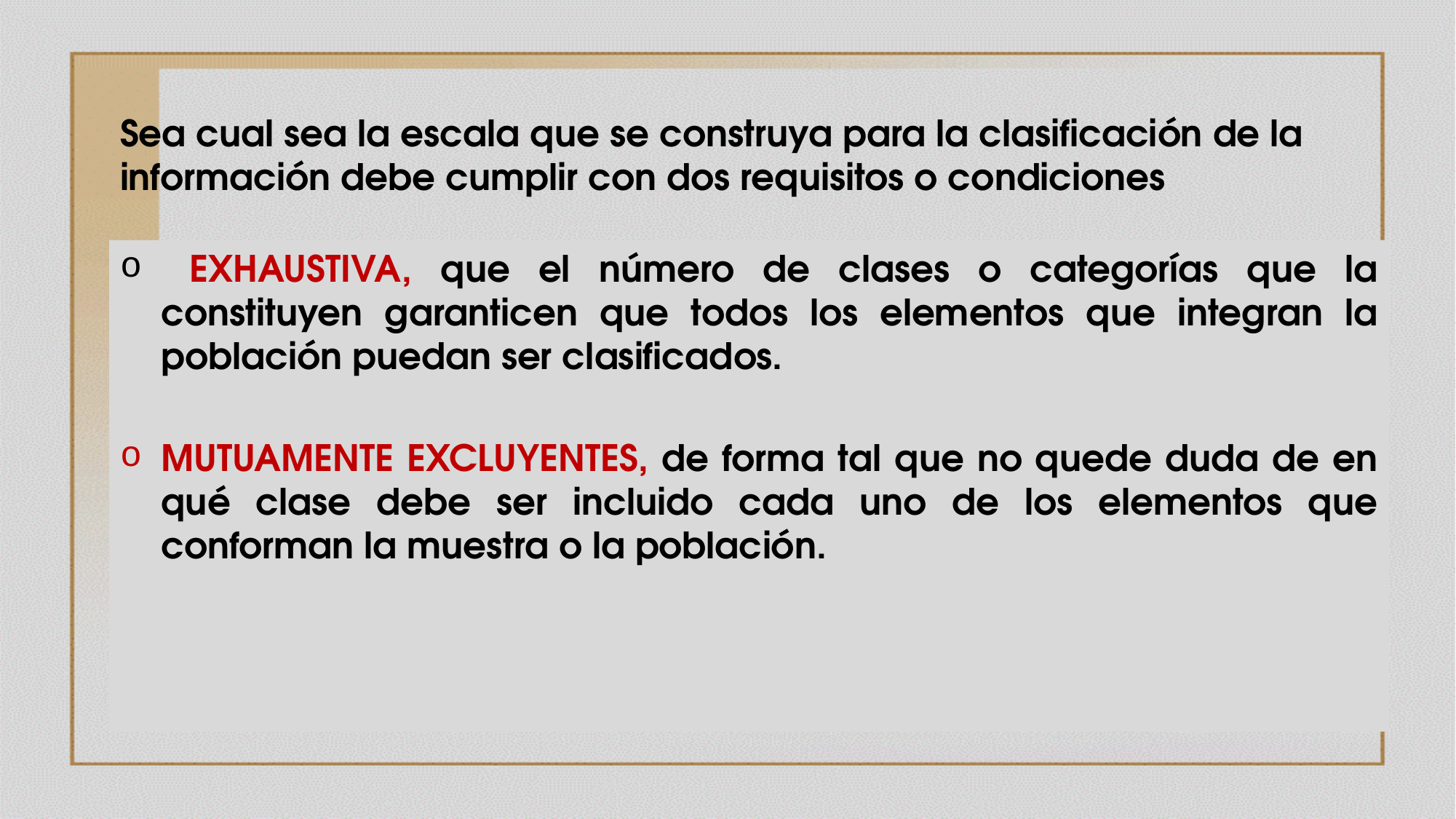

# Sea cual sea la escala que se construya para la clasificación de la información debe cumplir con dos requisitos o condiciones
 EXHAUSTIVA, que el número de clases o categorías que la constituyen garanticen que todos los elementos que integran la población puedan ser clasificados.

MUTUAMENTE EXCLUYENTES, de forma tal que no quede duda de en qué clase debe ser incluido cada uno de los elementos que conforman la muestra o la población.